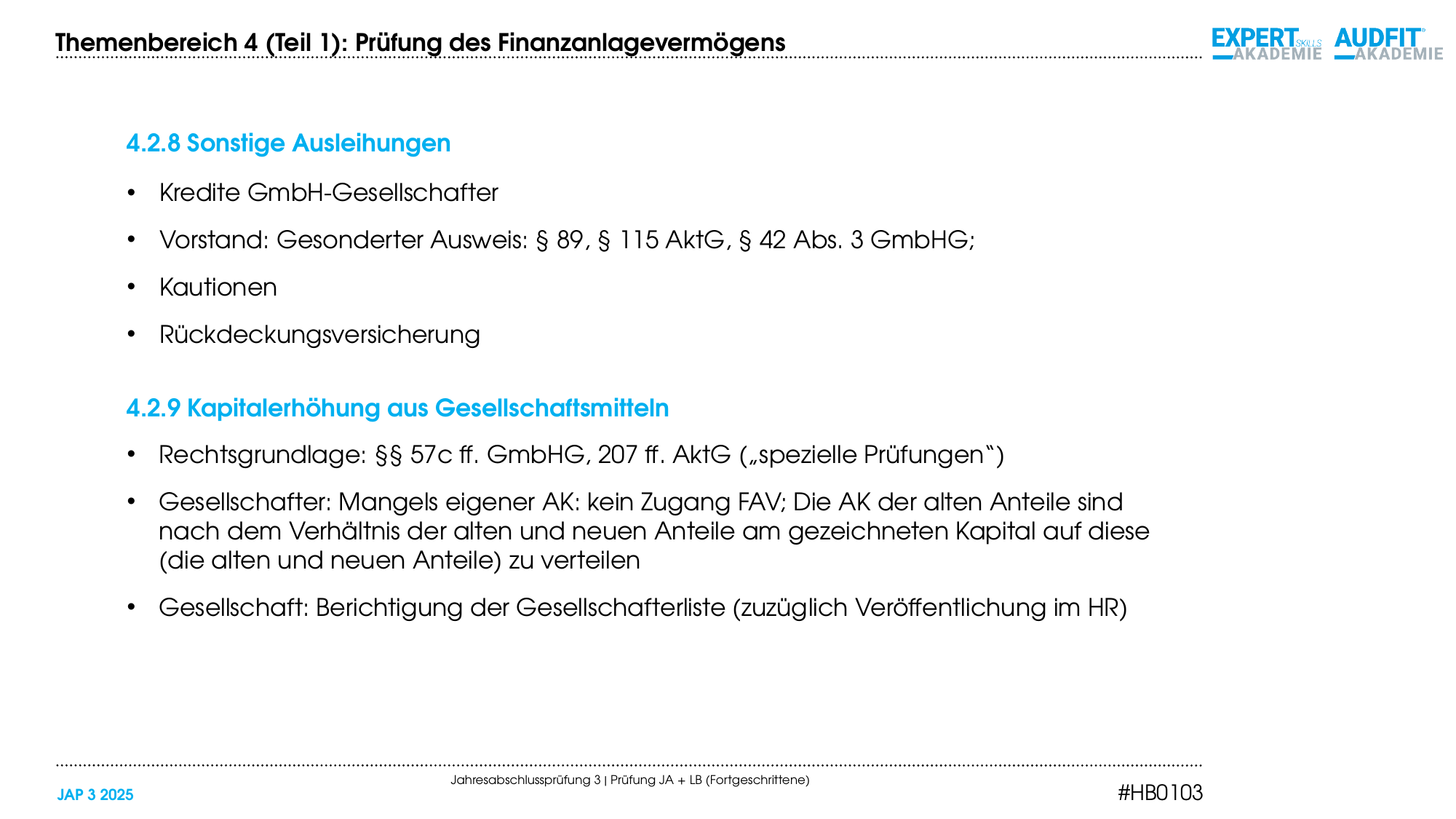

Themenbereich 4 (Teil 1): Prüfung des Finanzanlagevermögens
4.2.8 Sonstige Ausleihungen
Kredite GmbH-Gesellschafter
Vorstand: Gesonderter Ausweis: § 89, § 115 AktG, § 42 Abs. 3 GmbHG;
Kautionen
Rückdeckungsversicherung
4.2.9 Kapitalerhöhung aus Gesellschaftsmitteln
Rechtsgrundlage: §§ 57c ff. GmbHG, 207 ff. AktG („spezielle Prüfungen“)
Gesellschafter: Mangels eigener AK: kein Zugang FAV; Die AK der alten Anteile sind
nach dem Verhältnis der alten und neuen Anteile am gezeichneten Kapital auf diese
(die alten und neuen Anteile) zu verteilen
Gesellschaft: Berichtigung der Gesellschafterliste (zuzüglich Veröffentlichung im HR)